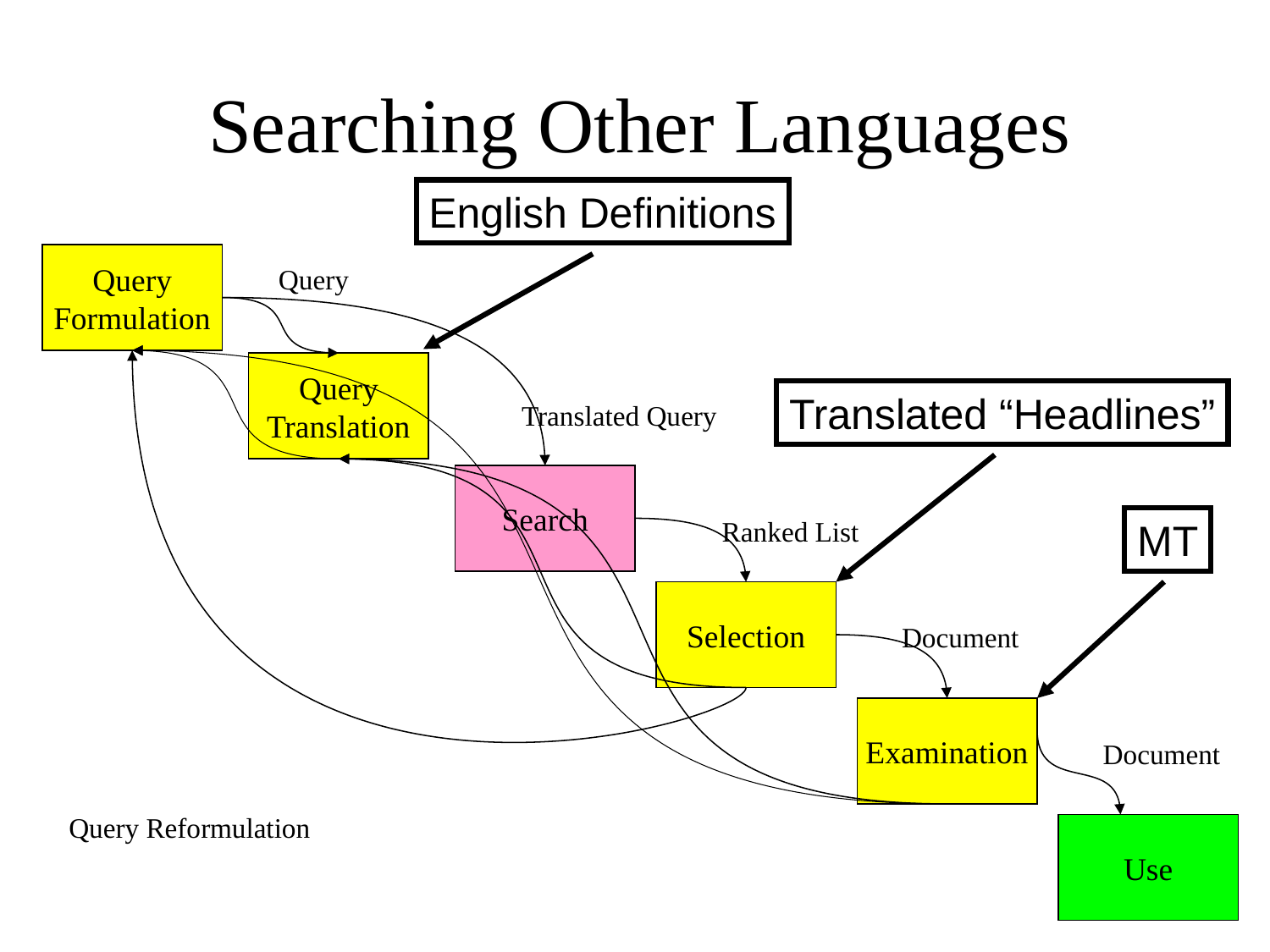

# Searching Other Languages
English Definitions

Query
Formulation
Query
Query
Translation
Query Reformulation
Translated “Headlines”

Translated Query
Search
Ranked List
Selection
MT

Document
Examination
Document
Use